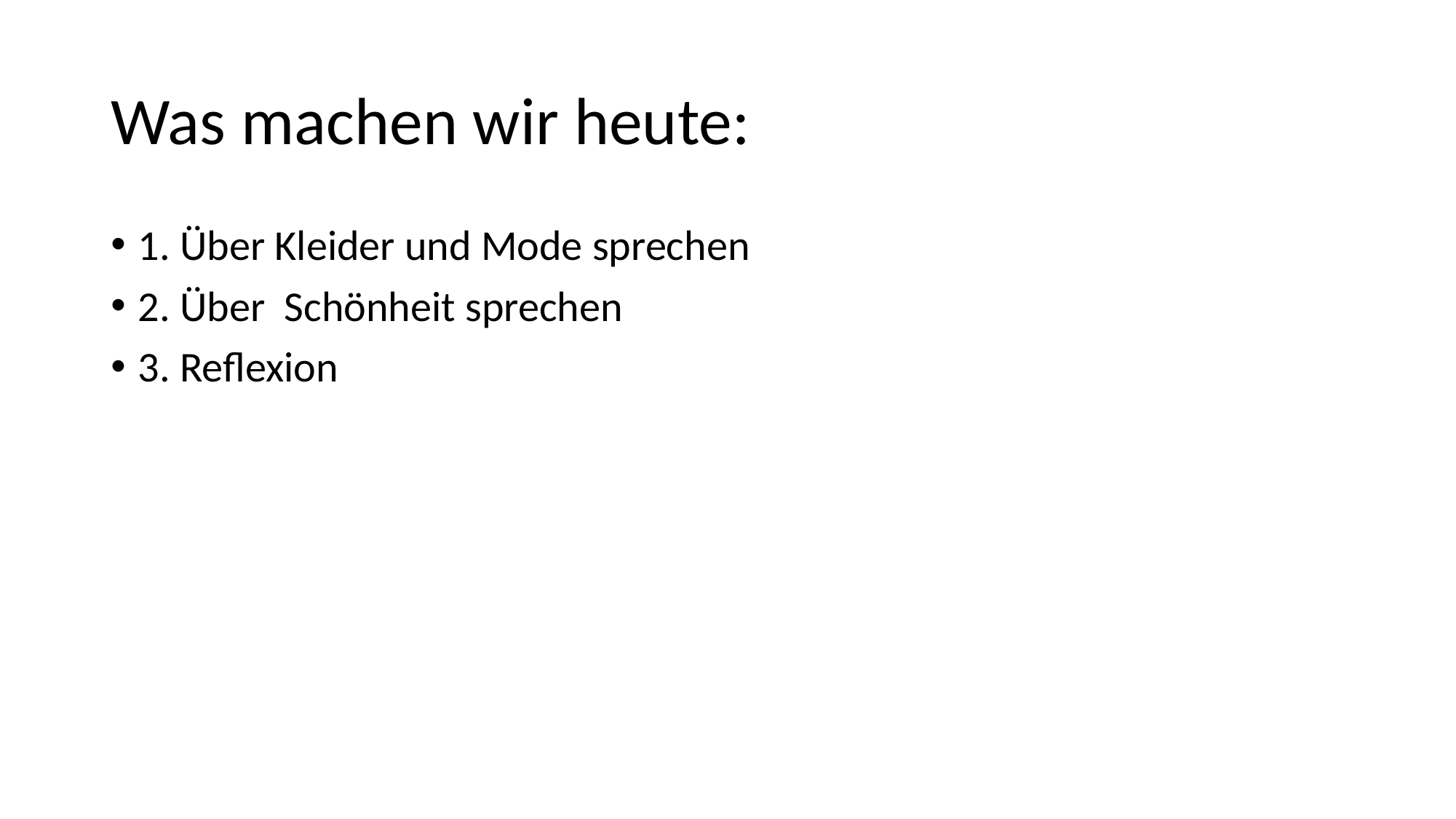

# Was machen wir heute:
1. Über Kleider und Mode sprechen
2. Über  Schönheit sprechen
3. Reflexion